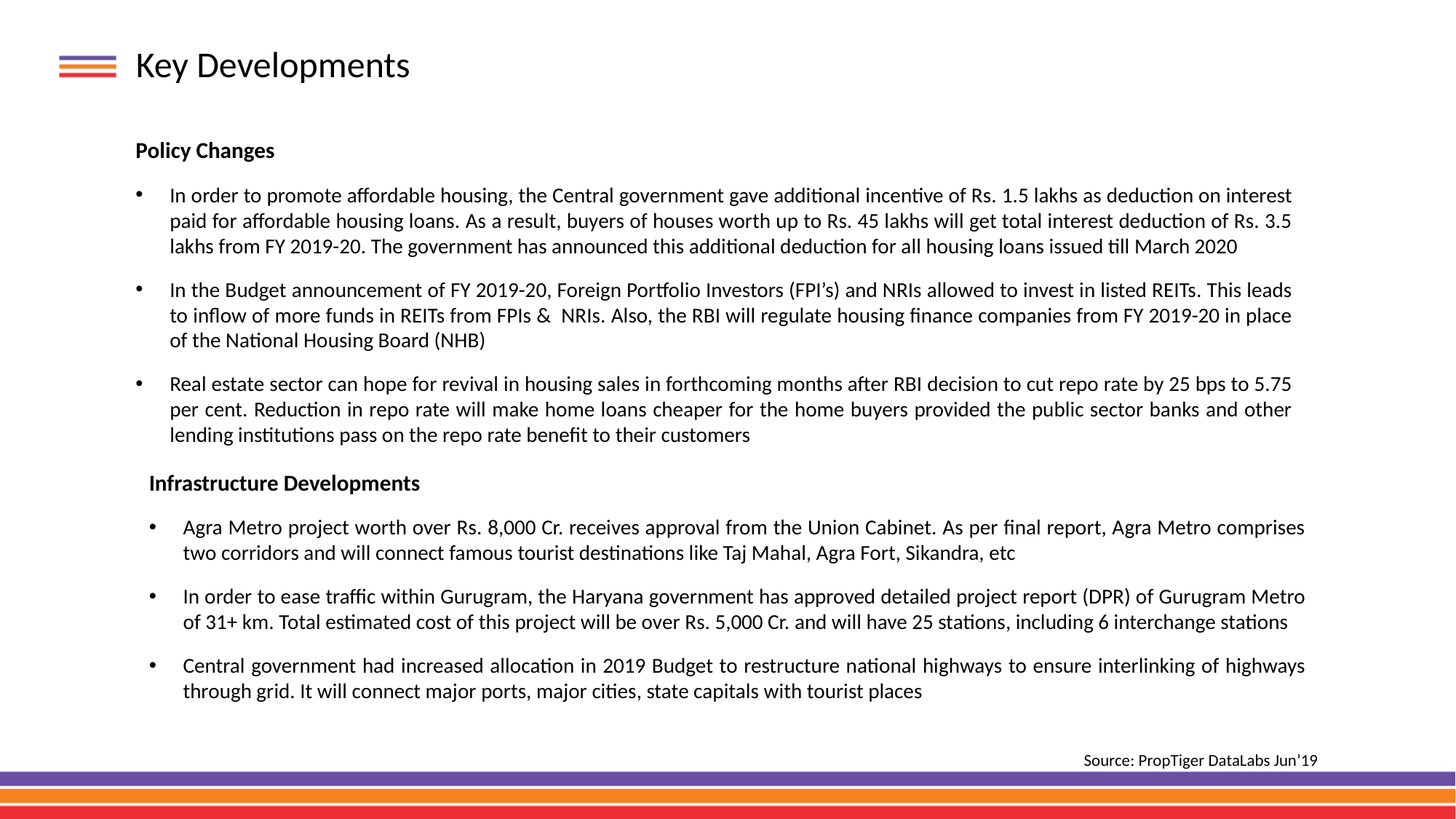

# Key Developments
Policy Changes
In order to promote affordable housing, the Central government gave additional incentive of Rs. 1.5 lakhs as deduction on interest paid for affordable housing loans. As a result, buyers of houses worth up to Rs. 45 lakhs will get total interest deduction of Rs. 3.5 lakhs from FY 2019-20. The government has announced this additional deduction for all housing loans issued till March 2020
In the Budget announcement of FY 2019-20, Foreign Portfolio Investors (FPI’s) and NRIs allowed to invest in listed REITs. This leads to inflow of more funds in REITs from FPIs &  NRIs. Also, the RBI will regulate housing finance companies from FY 2019-20 in place of the National Housing Board (NHB)
Real estate sector can hope for revival in housing sales in forthcoming months after RBI decision to cut repo rate by 25 bps to 5.75 per cent. Reduction in repo rate will make home loans cheaper for the home buyers provided the public sector banks and other lending institutions pass on the repo rate benefit to their customers
Infrastructure Developments
Agra Metro project worth over Rs. 8,000 Cr. receives approval from the Union Cabinet. As per final report, Agra Metro comprises two corridors and will connect famous tourist destinations like Taj Mahal, Agra Fort, Sikandra, etc
In order to ease traffic within Gurugram, the Haryana government has approved detailed project report (DPR) of Gurugram Metro of 31+ km. Total estimated cost of this project will be over Rs. 5,000 Cr. and will have 25 stations, including 6 interchange stations
Central government had increased allocation in 2019 Budget to restructure national highways to ensure interlinking of highways through grid. It will connect major ports, major cities, state capitals with tourist places